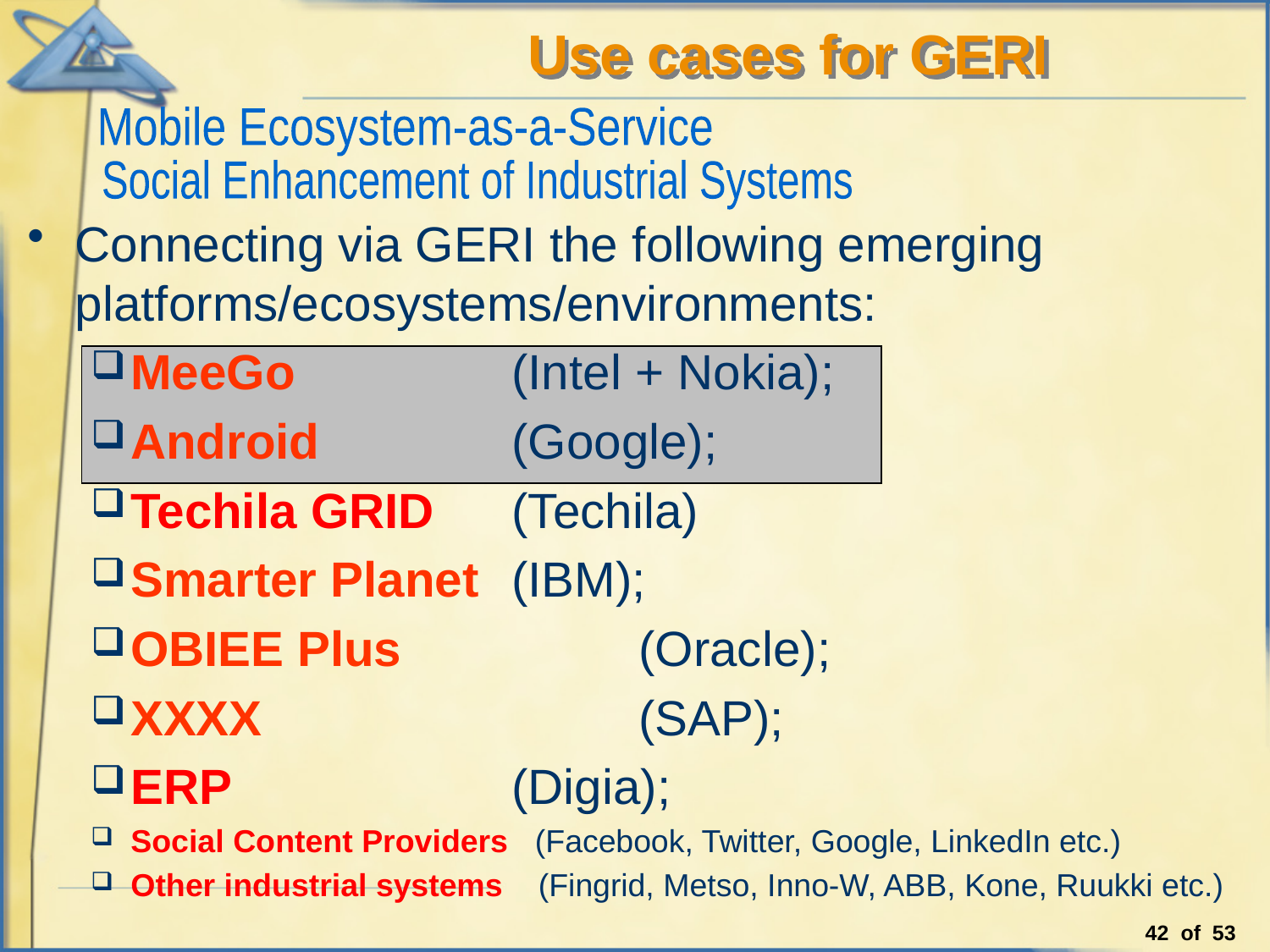

# Use cases for GERI
Mobile Ecosystem-as-a-Service
Social Enhancement of Industrial Systems
Connecting via GERI the following emerging platforms/ecosystems/environments:
MeeGo 		(Intel + Nokia);
Android 		(Google);
Techila GRID	(Techila)
Smarter Planet	(IBM);
OBIEE Plus		(Oracle);
XXXX			(SAP);
ERP			(Digia);
Social Content Providers   (Facebook, Twitter, Google, LinkedIn etc.)
Other industrial systems    (Fingrid, Metso, Inno-W, ABB, Kone, Ruukki etc.)

42  of  53